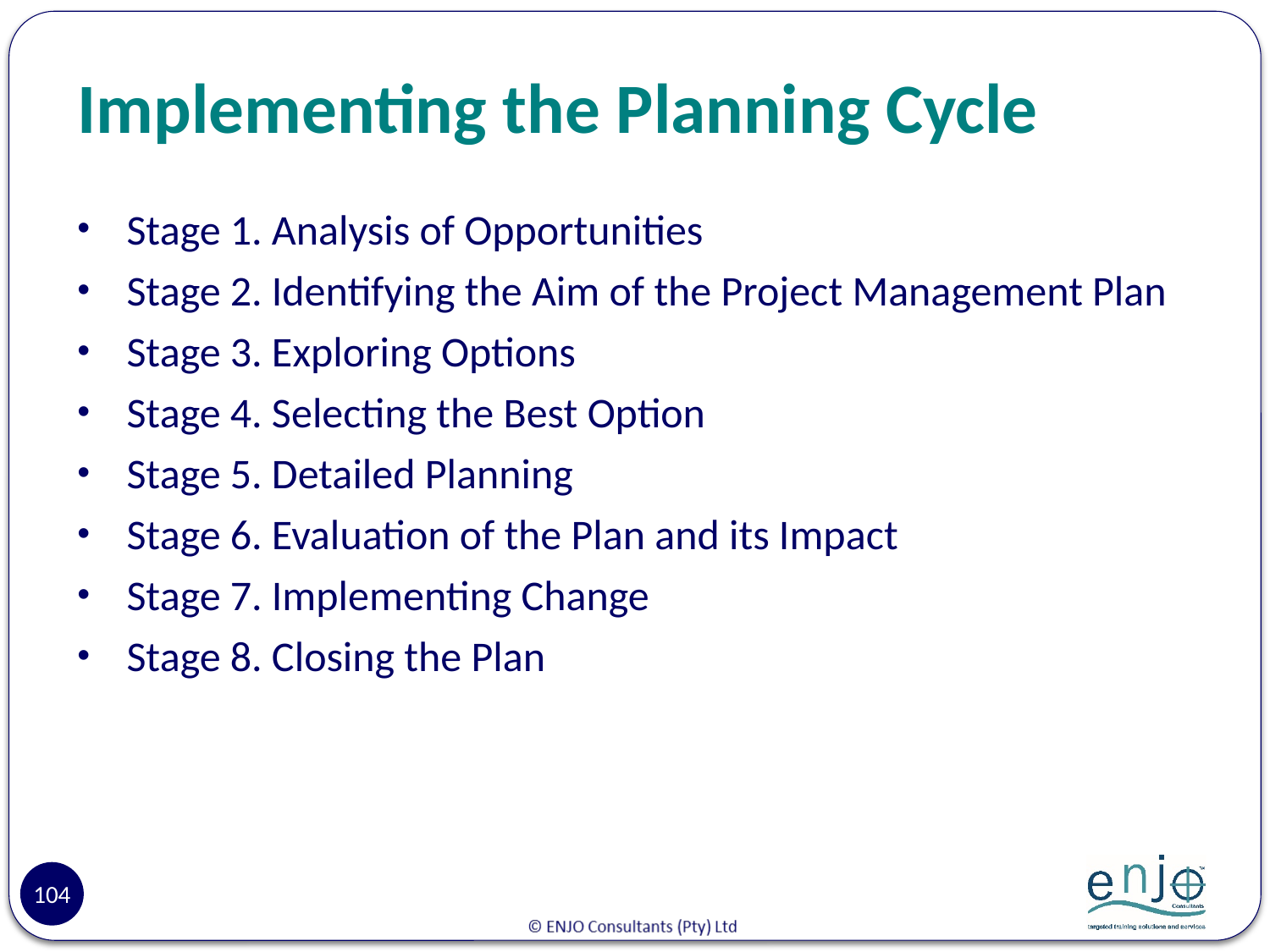

# Implementing the Planning Cycle
Stage 1. Analysis of Opportunities
Stage 2. Identifying the Aim of the Project Management Plan
Stage 3. Exploring Options
Stage 4. Selecting the Best Option
Stage 5. Detailed Planning
Stage 6. Evaluation of the Plan and its Impact
Stage 7. Implementing Change
Stage 8. Closing the Plan

104